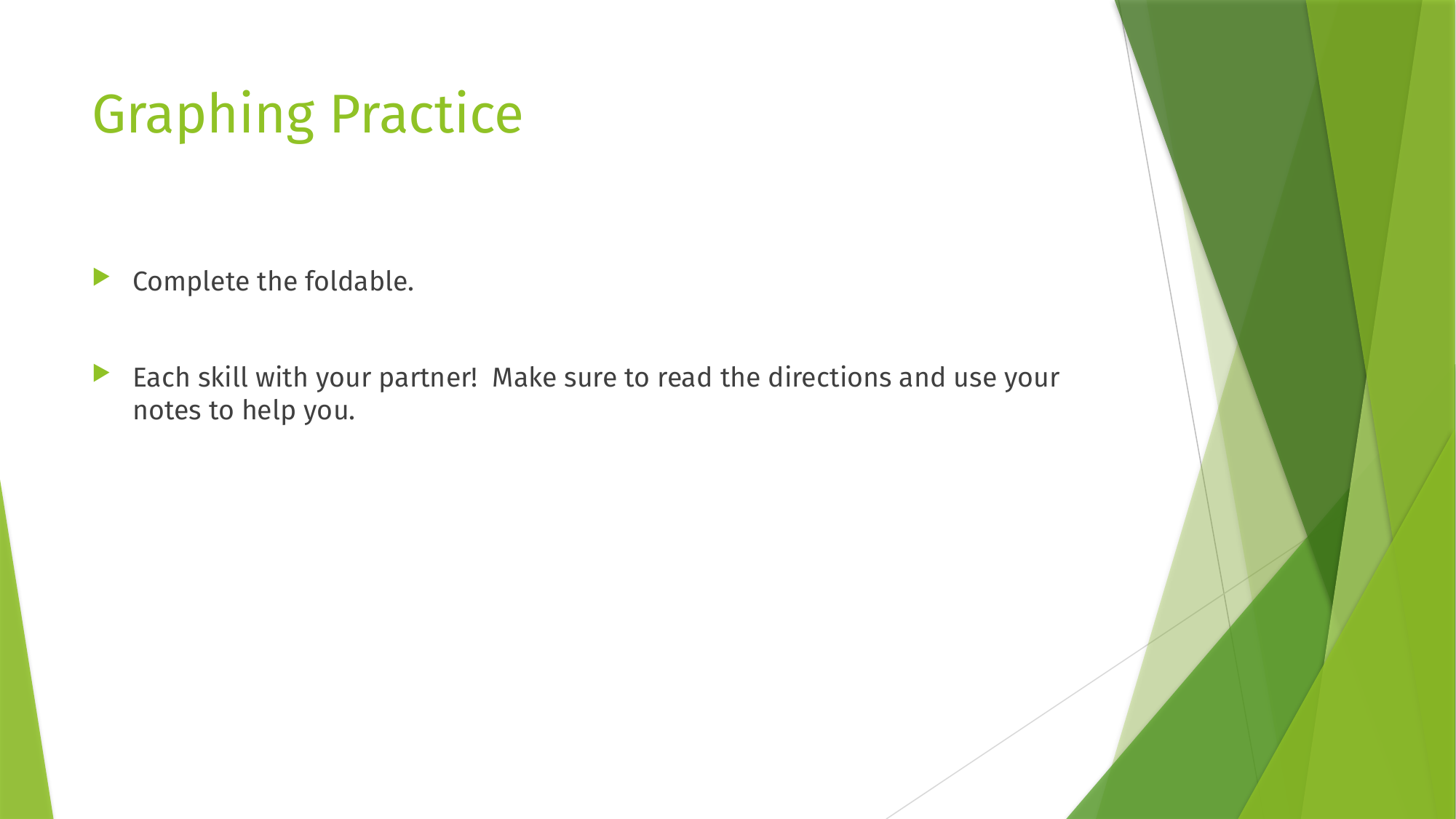

# Graphing Practice
Complete the foldable.

Each skill with your partner!  Make sure to read the directions and use your notes to help you.